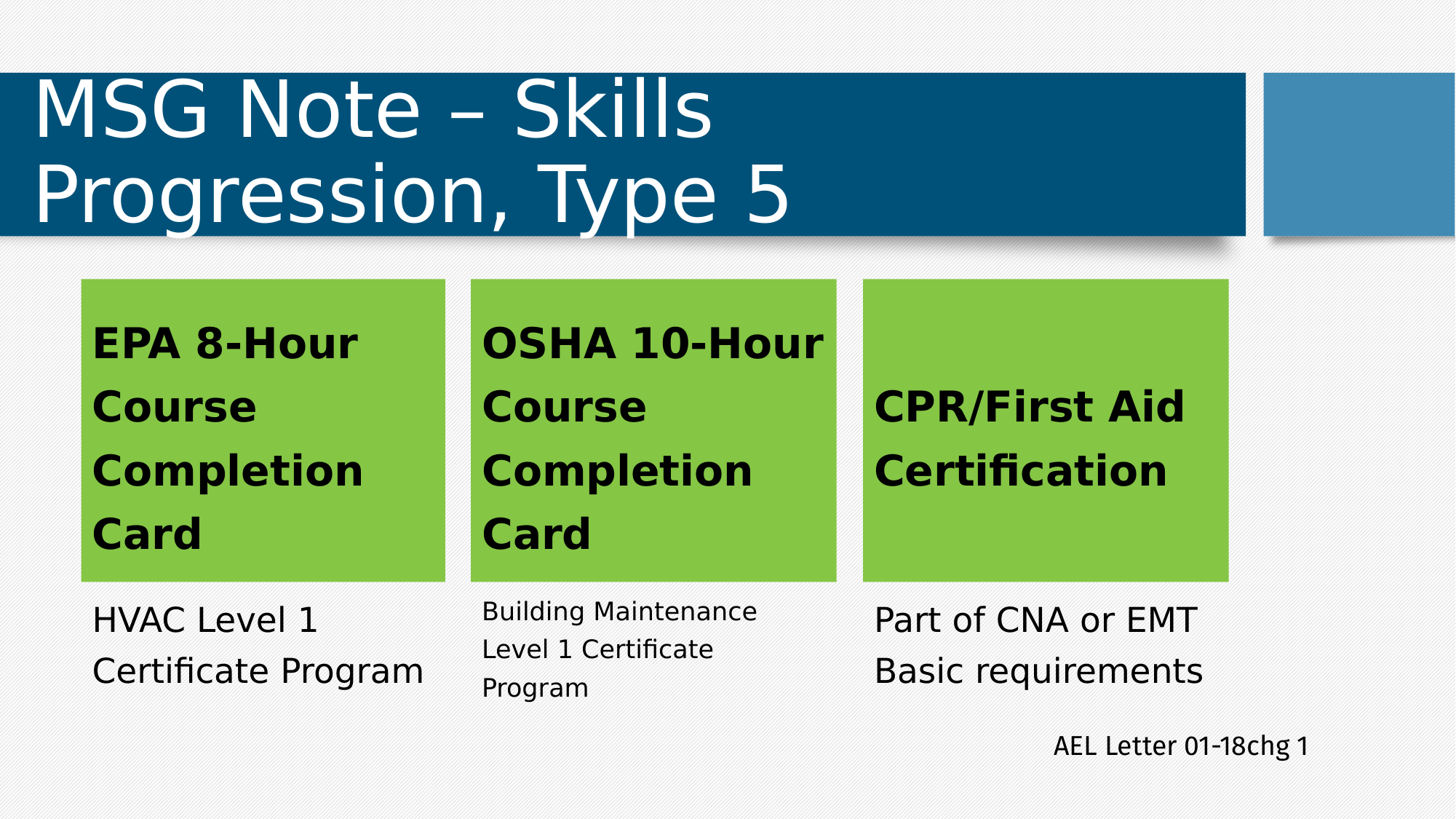

# MSG Note – Skills Progression, Type 5
EPA 8-Hour Course Completion Card
OSHA 10-Hour Course Completion Card
CPR/First Aid Certification
Part of CNA or EMT Basic requirements
Building Maintenance Level 1 Certificate Program
HVAC Level 1 Certificate Program
AEL Letter 01-18chg 1